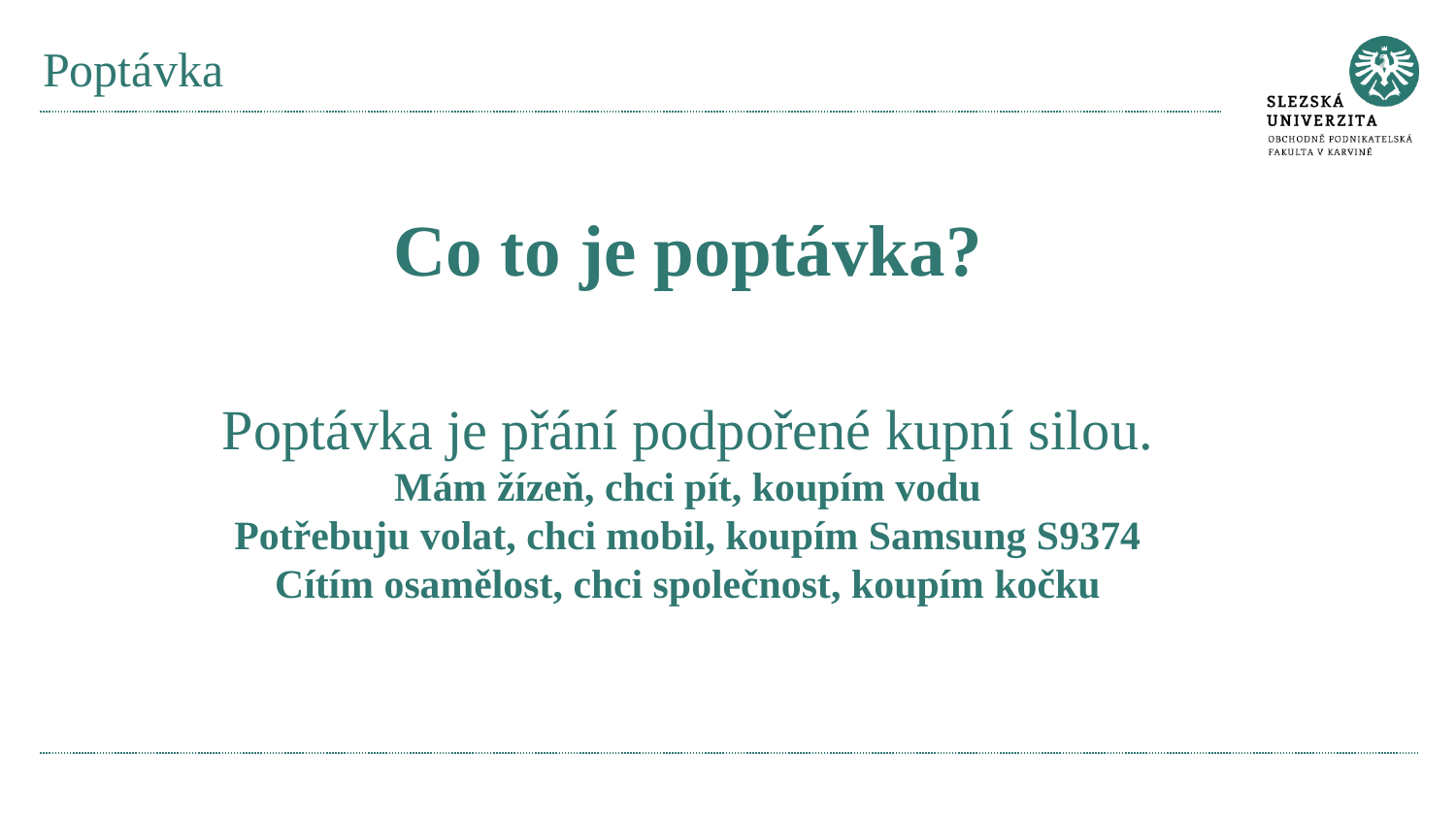

# Poptávka

Co to je poptávka?

Poptávka je přání podpořené kupní silou.
Mám žízeň, chci pít, koupím vodu
Potřebuju volat, chci mobil, koupím Samsung S9374
Cítím osamělost, chci společnost, koupím kočku